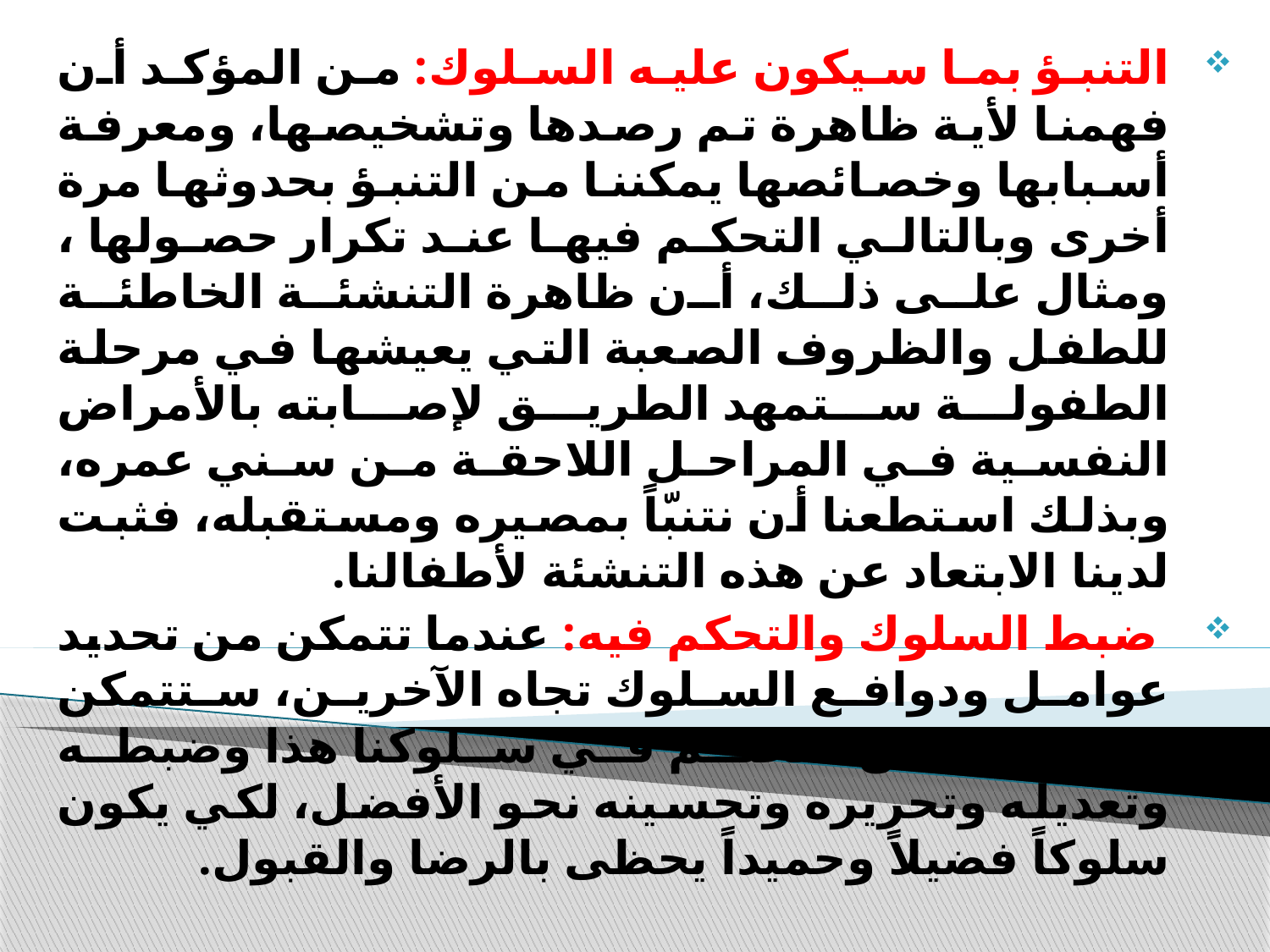

التنبؤ بما سيكون عليه السلوك: من المؤكد أن فهمنا لأية ظاهرة تم رصدها وتشخيصها، ومعرفة أسبابها وخصائصها يمكننا من التنبؤ بحدوثها مرة أخرى وبالتالي التحكم فيها عند تكرار حصولها ، ومثال على ذلك، أن ظاهرة التنشئة الخاطئة للطفل والظروف الصعبة التي يعيشها في مرحلة الطفولة ستمهد الطريق لإصابته بالأمراض النفسية في المراحل اللاحقة من سني عمره، وبذلك استطعنا أن نتنبّاً بمصيره ومستقبله، فثبت لدينا الابتعاد عن هذه التنشئة لأطفالنا.
 ضبط السلوك والتحكم فيه: عندما تتمكن من تحديد عوامل ودوافع السلوك تجاه الآخرين، ستتمكن بالنتيجة من التحكم في سلوكنا هذا وضبطه وتعديله وتحريره وتحسينه نحو الأفضل، لكي يكون سلوكاً فضيلاً وحميداً يحظى بالرضا والقبول.